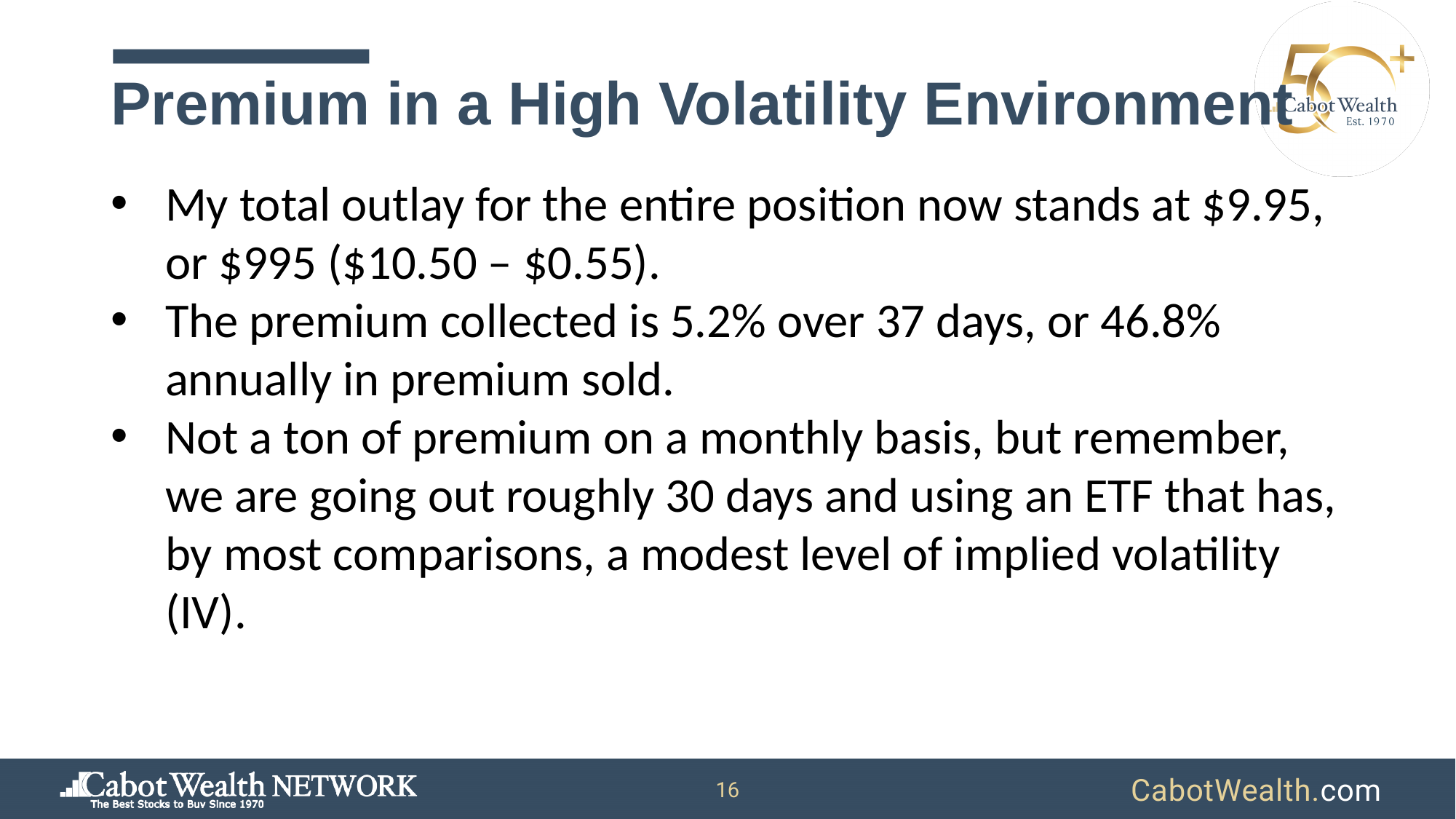

# Premium in a High Volatility Environment
My total outlay for the entire position now stands at $9.95, or $995 ($10.50 – $0.55).
The premium collected is 5.2% over 37 days, or 46.8% annually in premium sold.
Not a ton of premium on a monthly basis, but remember, we are going out roughly 30 days and using an ETF that has, by most comparisons, a modest level of implied volatility (IV).